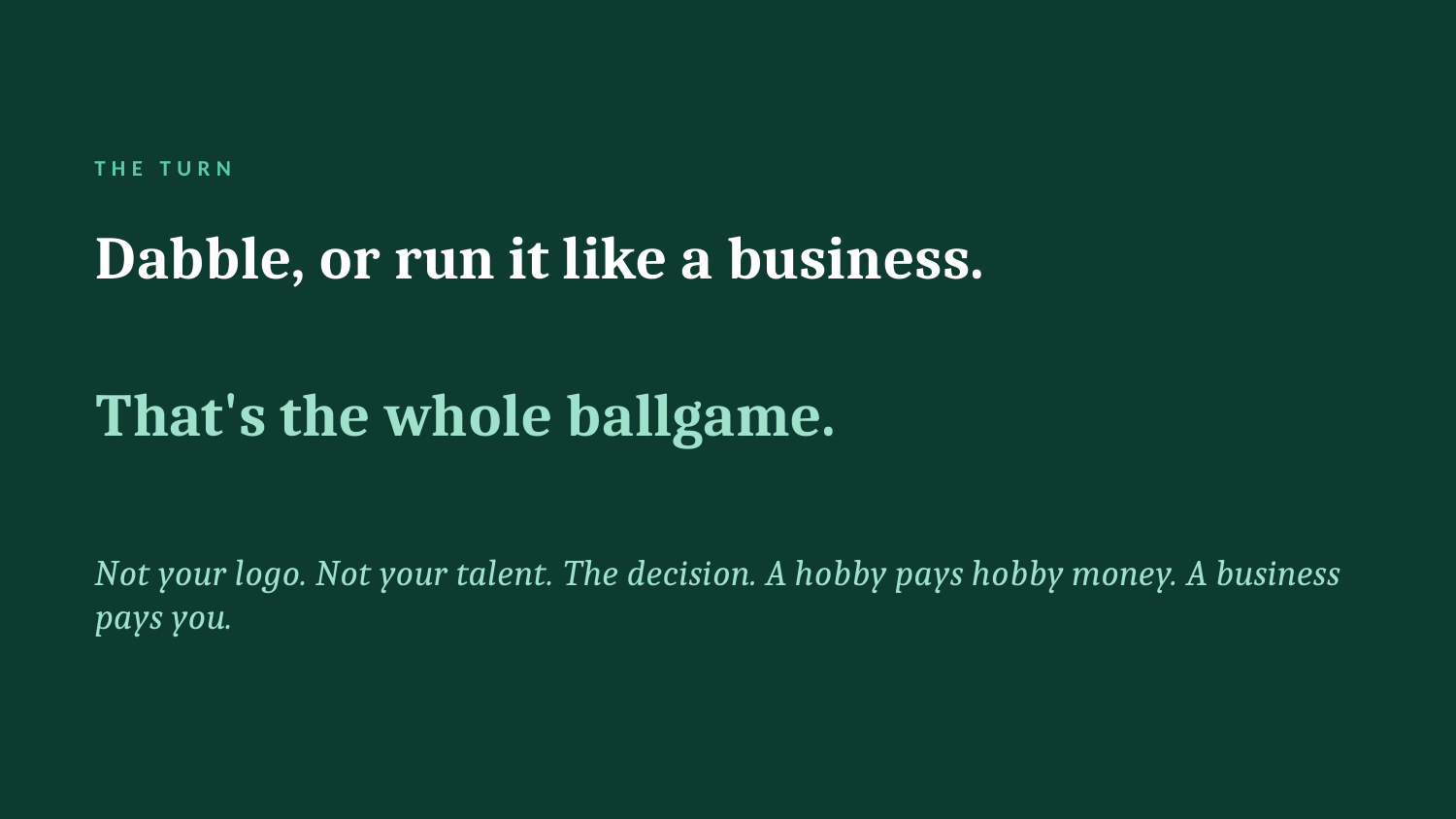

THE TURN
Dabble, or run it like a business.

That's the whole ballgame.
Not your logo. Not your talent. The decision. A hobby pays hobby money. A business pays you.